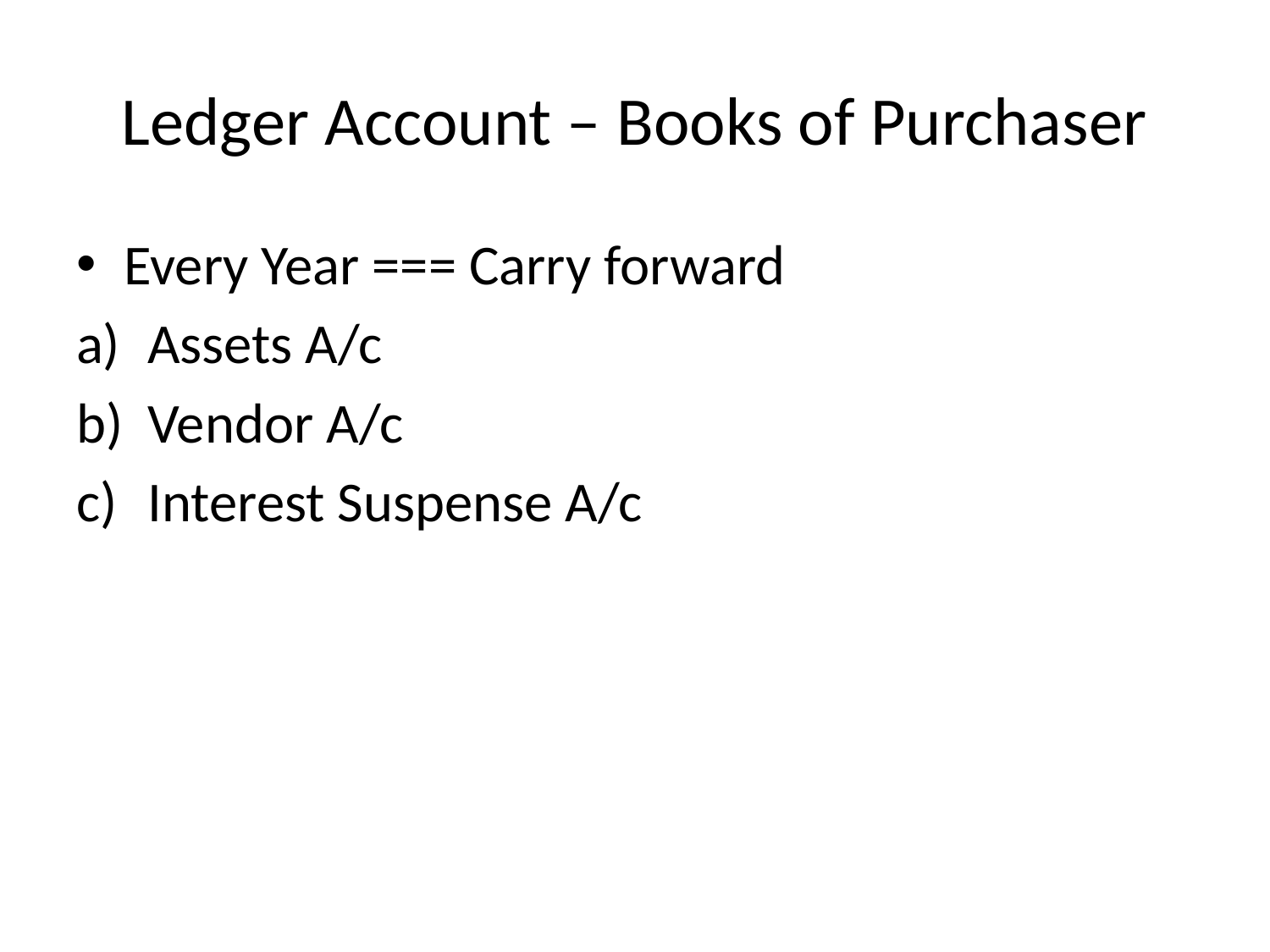

# Ledger Account – Books of Purchaser
Every Year === Carry forward
Assets A/c
Vendor A/c
Interest Suspense A/c